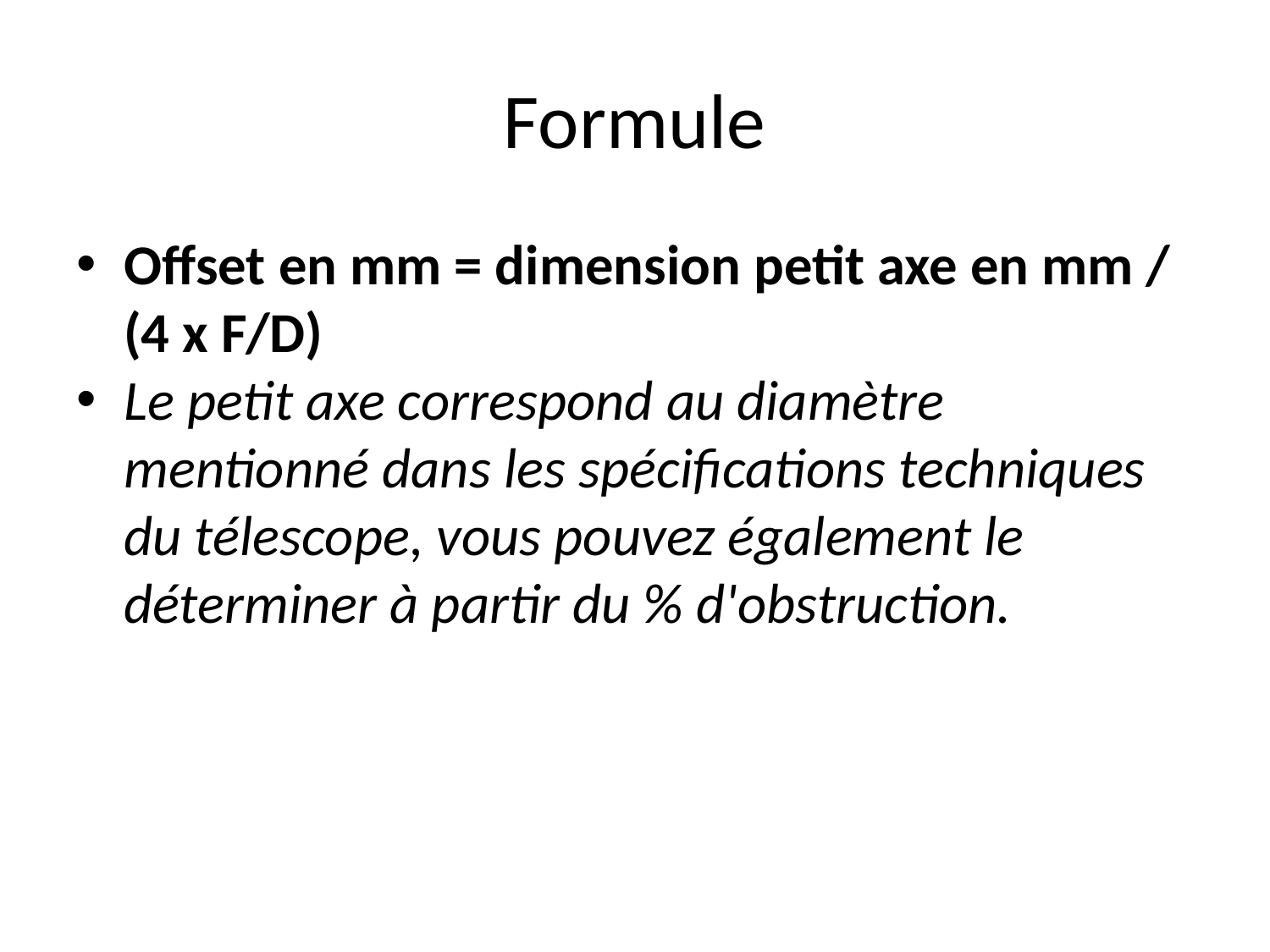

# Formule
Offset en mm = dimension petit axe en mm / (4 x F/D)
Le petit axe correspond au diamètre mentionné dans les spécifications techniques du télescope, vous pouvez également le déterminer à partir du % d'obstruction.